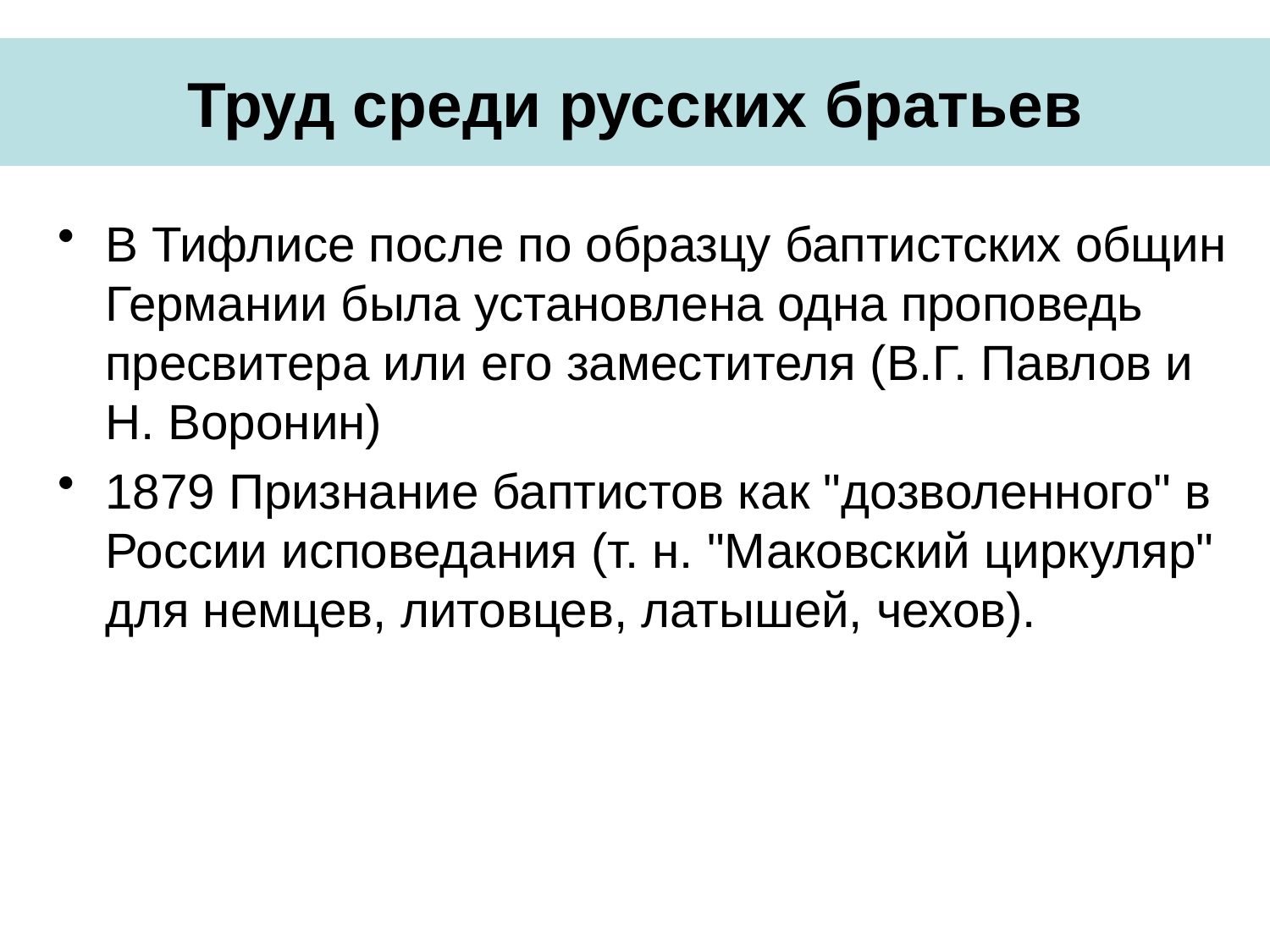

# Труд среди русских братьев
В Тифлисе после по образцу баптистских общин Германии была установлена одна проповедь пресвитера или его заместителя (В.Г. Павлов и Н. Воронин)
1879 Признание баптистов как "дозволенного" в России исповедания (т. н. "Маковский циркуляр" для немцев, литовцев, латышей, чехов).